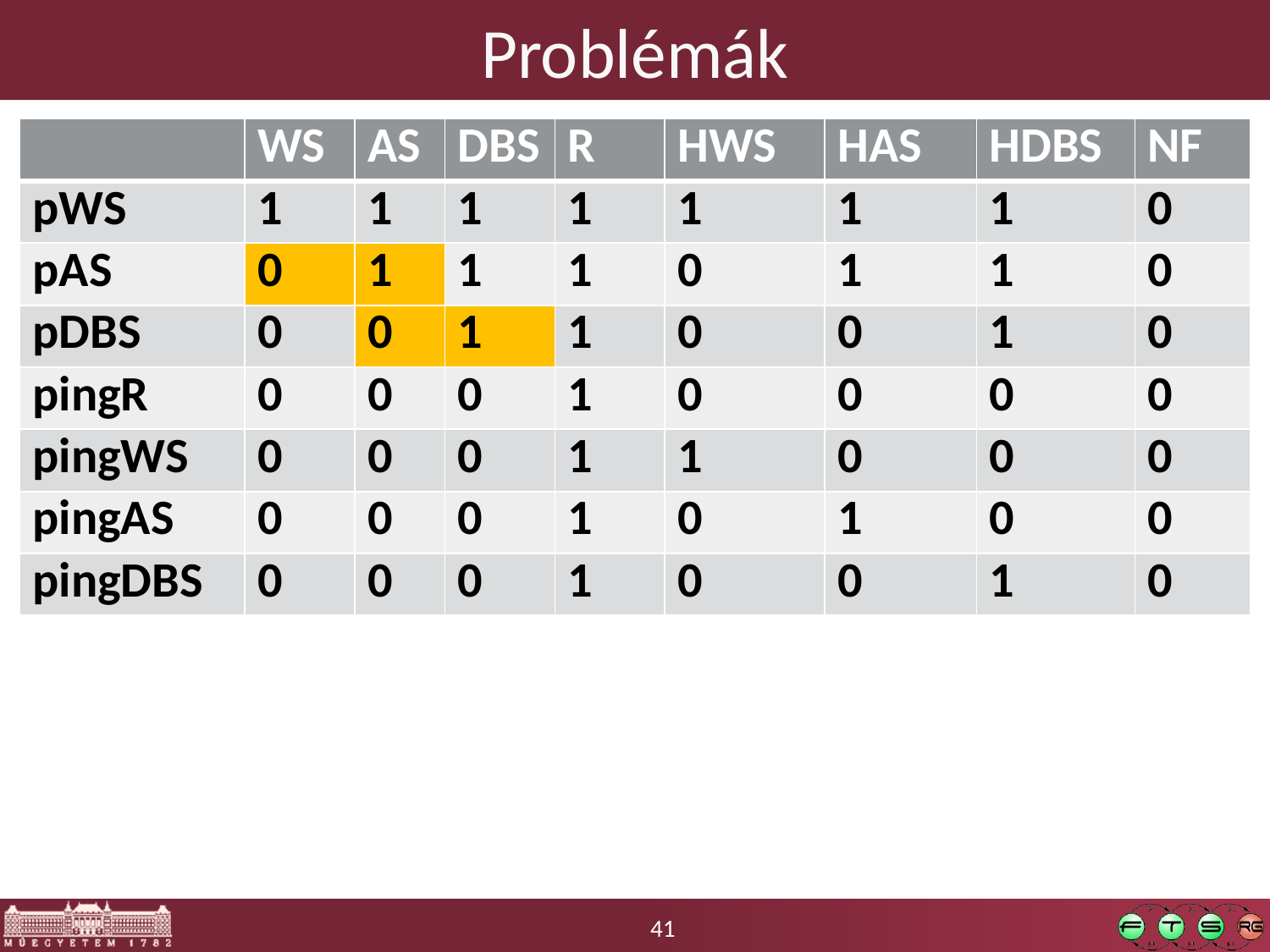

# Problémák

|  | WS | AS | DBS | R | HWS | HAS | HDBS | NF |
| --- | --- | --- | --- | --- | --- | --- | --- | --- |
| pWS | 1 | 1 | 1 | 1 | 1 | 1 | 1 | 0 |
| pAS | 0 | 1 | 1 | 1 | 0 | 1 | 1 | 0 |
| pDBS | 0 | 0 | 1 | 1 | 0 | 0 | 1 | 0 |
| pingR | 0 | 0 | 0 | 1 | 0 | 0 | 0 | 0 |
| pingWS | 0 | 0 | 0 | 1 | 1 | 0 | 0 | 0 |
| pingAS | 0 | 0 | 0 | 1 | 0 | 1 | 0 | 0 |
| pingDBS | 0 | 0 | 0 | 1 | 0 | 0 | 1 | 0 |